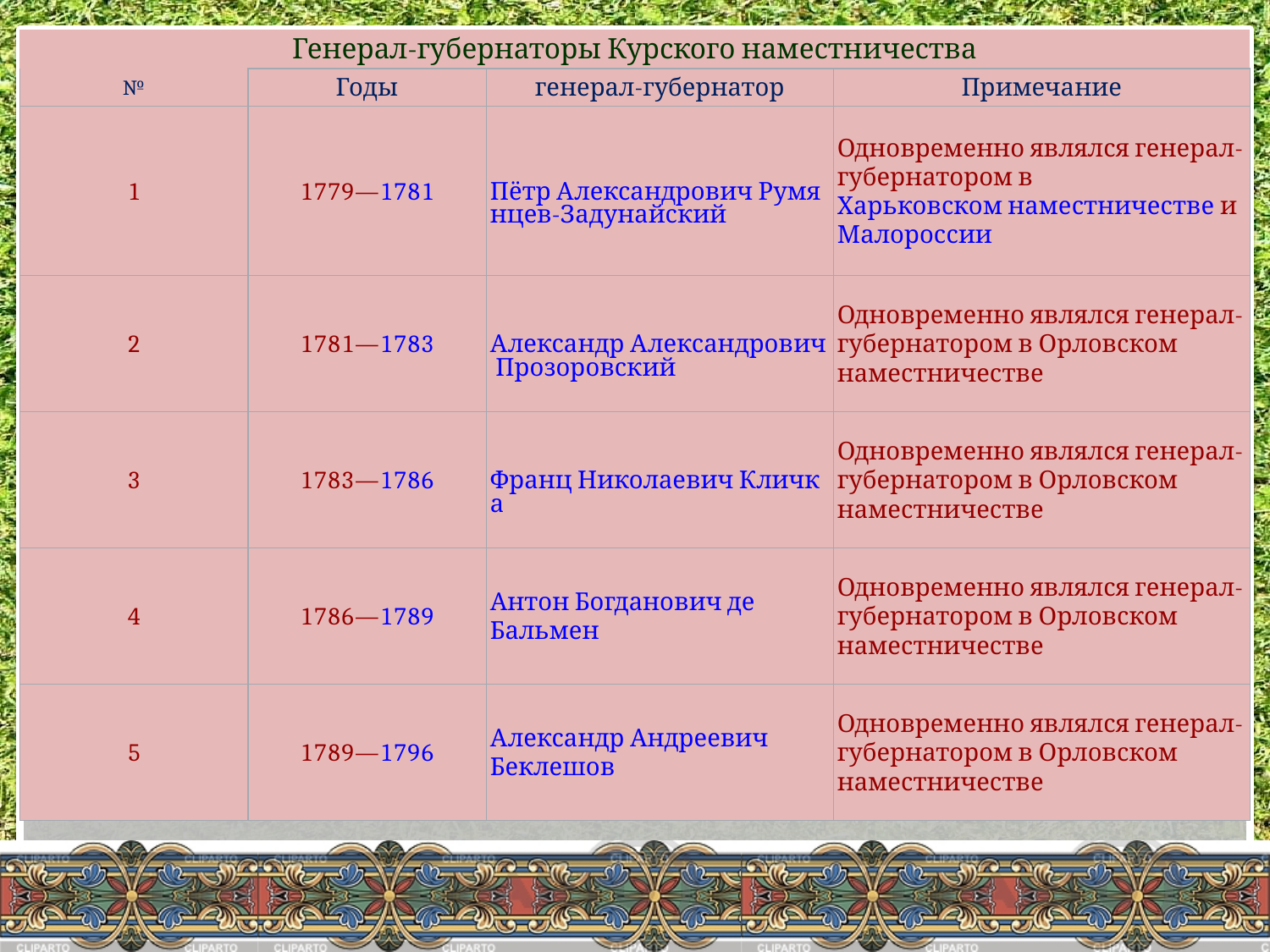

| Генерал-губернаторы Курского наместничества |  |  |  |
| --- | --- | --- | --- |
| № | Годы | генерал-губернатор | Примечание |
| 1 | 1779—1781 | Пётр Александрович Румянцев-Задунайский | Одновременно являлся генерал-губернатором в Харьковском наместничестве и Малороссии |
| 2 | 1781—1783 | Александр Александрович Прозоровский | Одновременно являлся генерал-губернатором в Орловском наместничестве |
| 3 | 1783—1786 | Франц Николаевич Кличка | Одновременно являлся генерал-губернатором в Орловском наместничестве |
| 4 | 1786—1789 | Антон Богданович де Бальмен | Одновременно являлся генерал-губернатором в Орловском наместничестве |
| 5 | 1789—1796 | Александр Андреевич Беклешов | Одновременно являлся генерал-губернатором в Орловском наместничестве |